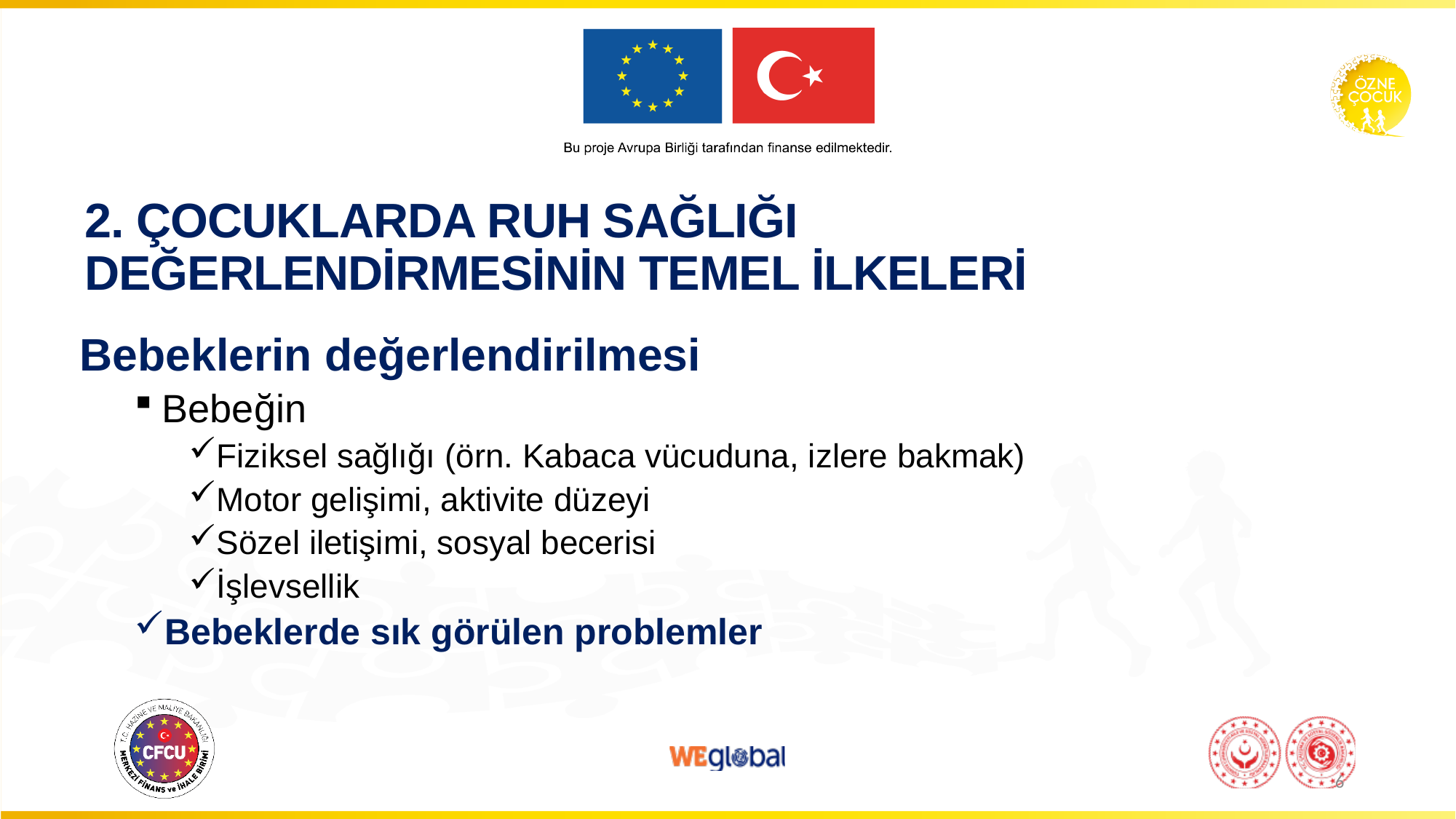

# 2. ÇOCUKLARDA RUH SAĞLIĞI DEĞERLENDİRMESİNİN TEMEL İLKELERİ
Bebeklerin değerlendirilmesi
Bebeğin
Fiziksel sağlığı (örn. Kabaca vücuduna, izlere bakmak)
Motor gelişimi, aktivite düzeyi
Sözel iletişimi, sosyal becerisi
İşlevsellik
Bebeklerde sık görülen problemler

6